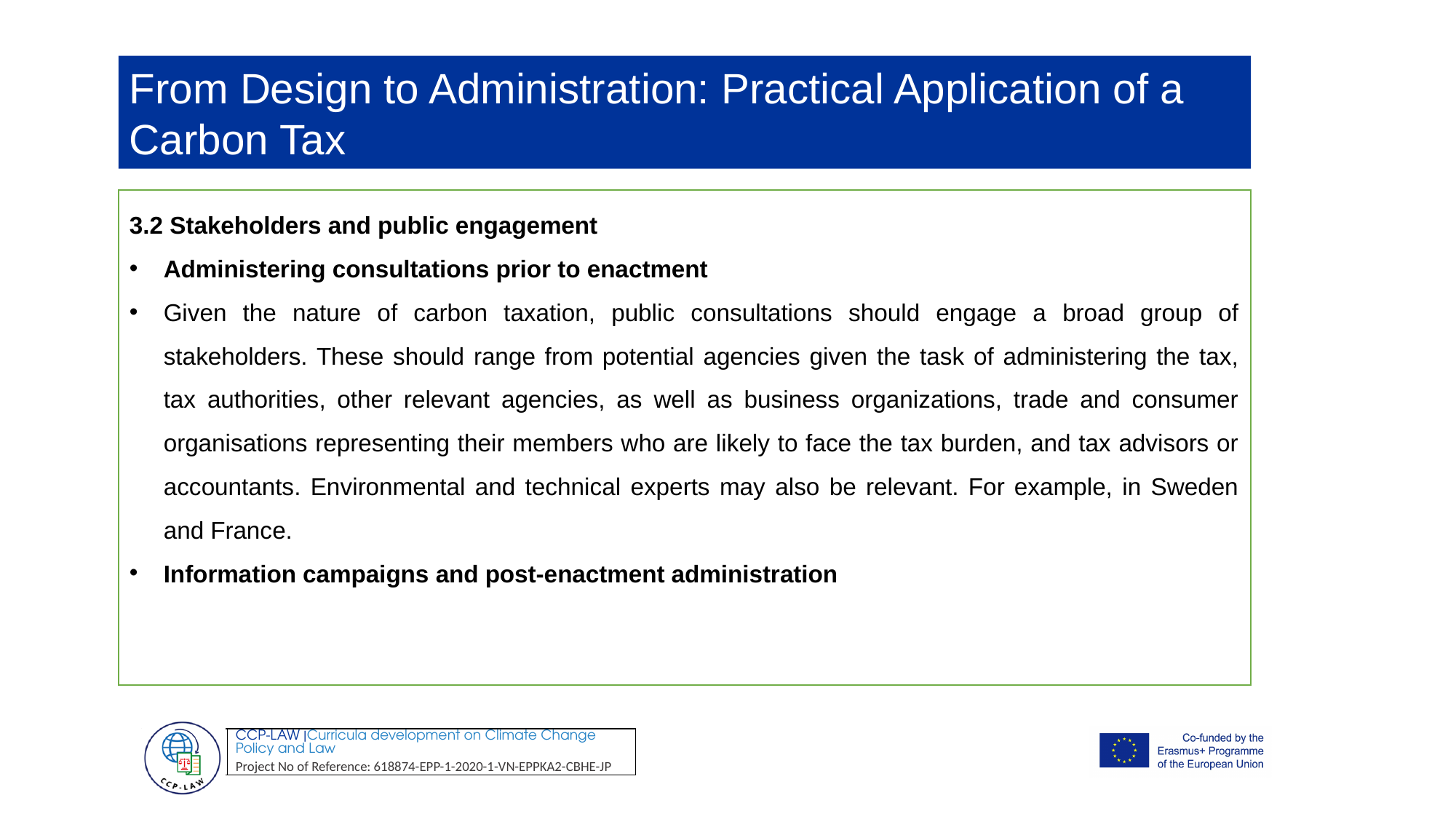

From Design to Administration: Practical Application of a Carbon Tax
3.2 Stakeholders and public engagement
Administering consultations prior to enactment
Given the nature of carbon taxation, public consultations should engage a broad group of stakeholders. These should range from potential agencies given the task of administering the tax, tax authorities, other relevant agencies, as well as business organizations, trade and consumer organisations representing their members who are likely to face the tax burden, and tax advisors or accountants. Environmental and technical experts may also be relevant. For example, in Sweden and France.
Information campaigns and post-enactment administration